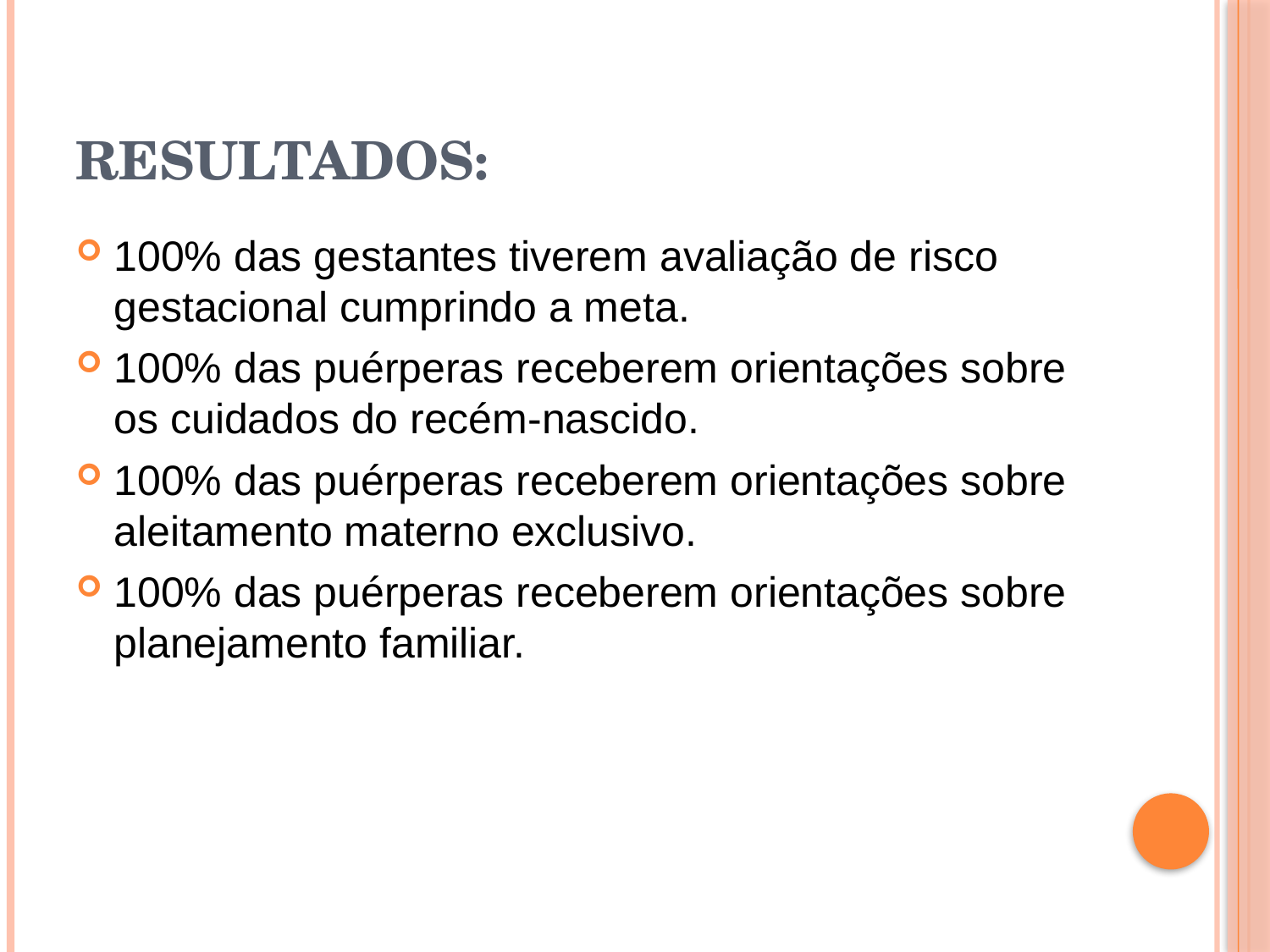

# Resultados:
100% das gestantes tiverem avaliação de risco gestacional cumprindo a meta.
100% das puérperas receberem orientações sobre os cuidados do recém-nascido.
100% das puérperas receberem orientações sobre aleitamento materno exclusivo.
100% das puérperas receberem orientações sobre planejamento familiar.